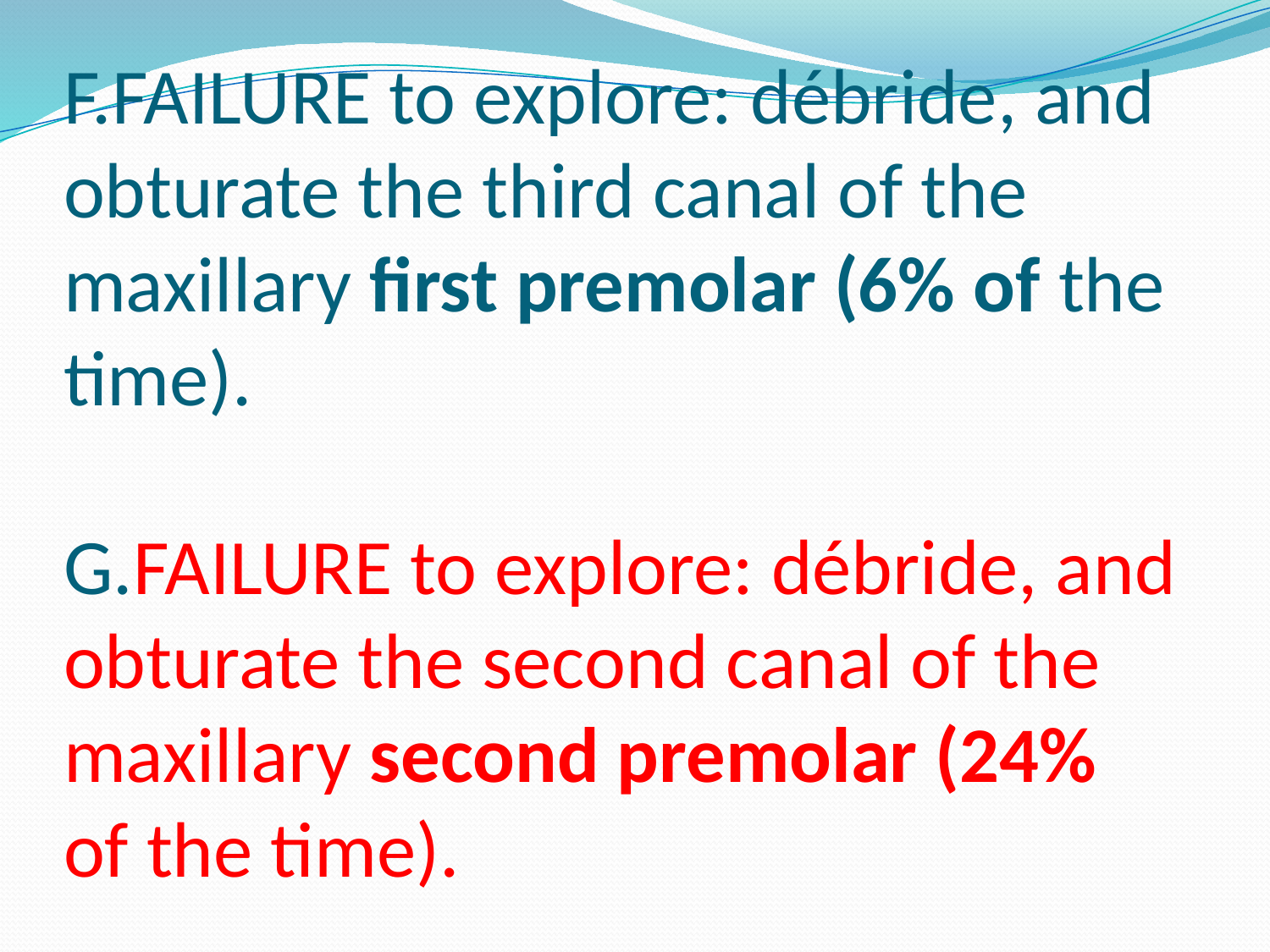

# F.FAILURE to explore: débride, and obturate the third canal of the maxillary first premolar (6% of the time). G.FAILURE to explore: débride, and obturate the second canal of the maxillary second premolar (24% of the time).